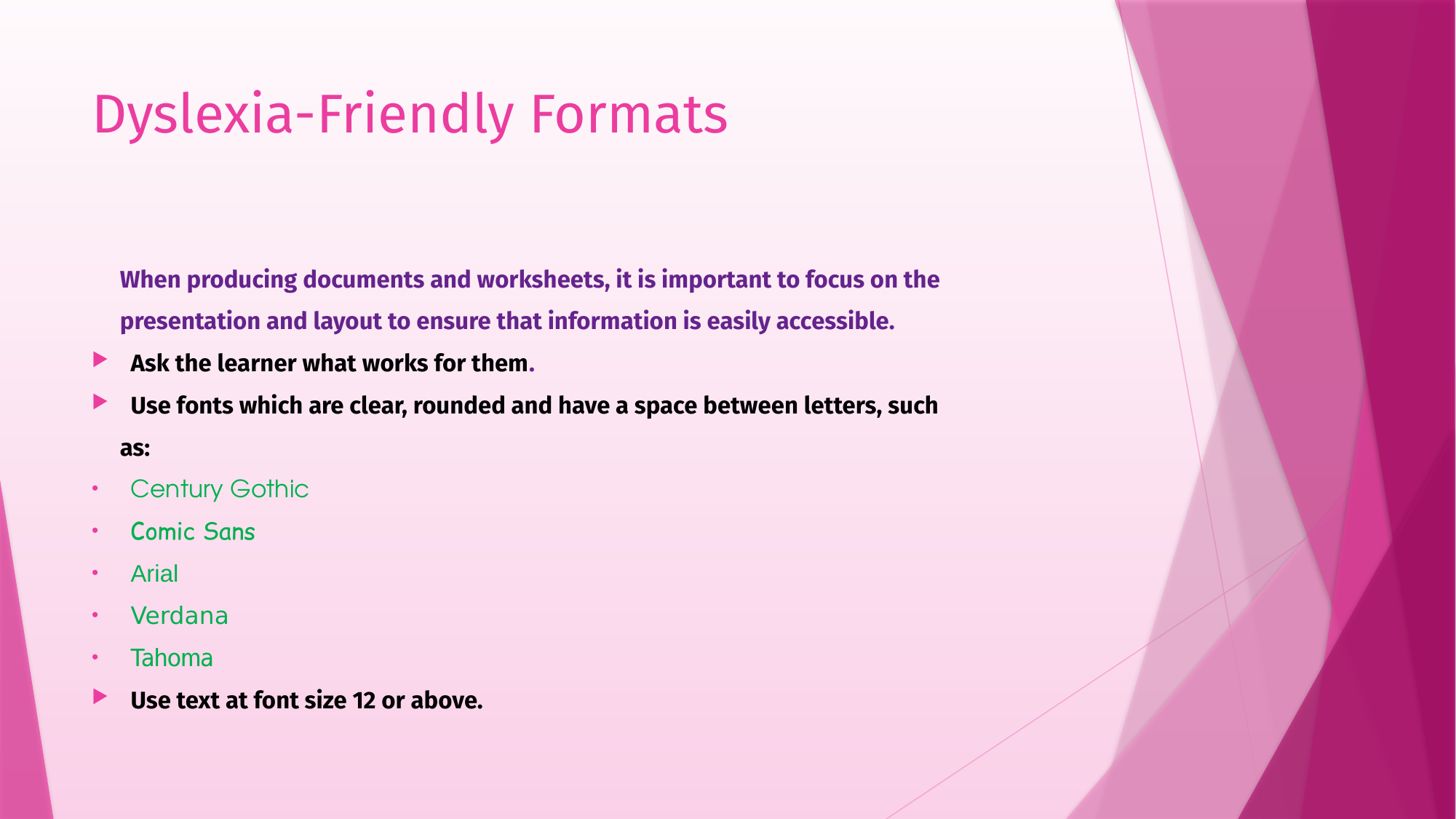

# Dyslexia-Friendly Formats
     When producing documents and worksheets, it is important to focus on the
     presentation and layout to ensure that information is easily accessible.
Ask the learner what works for them.
Use fonts which are clear, rounded and have a space between letters, such
     as:
Century Gothic
Comic Sans
Arial
Verdana
Tahoma
Use text at font size 12 or above.